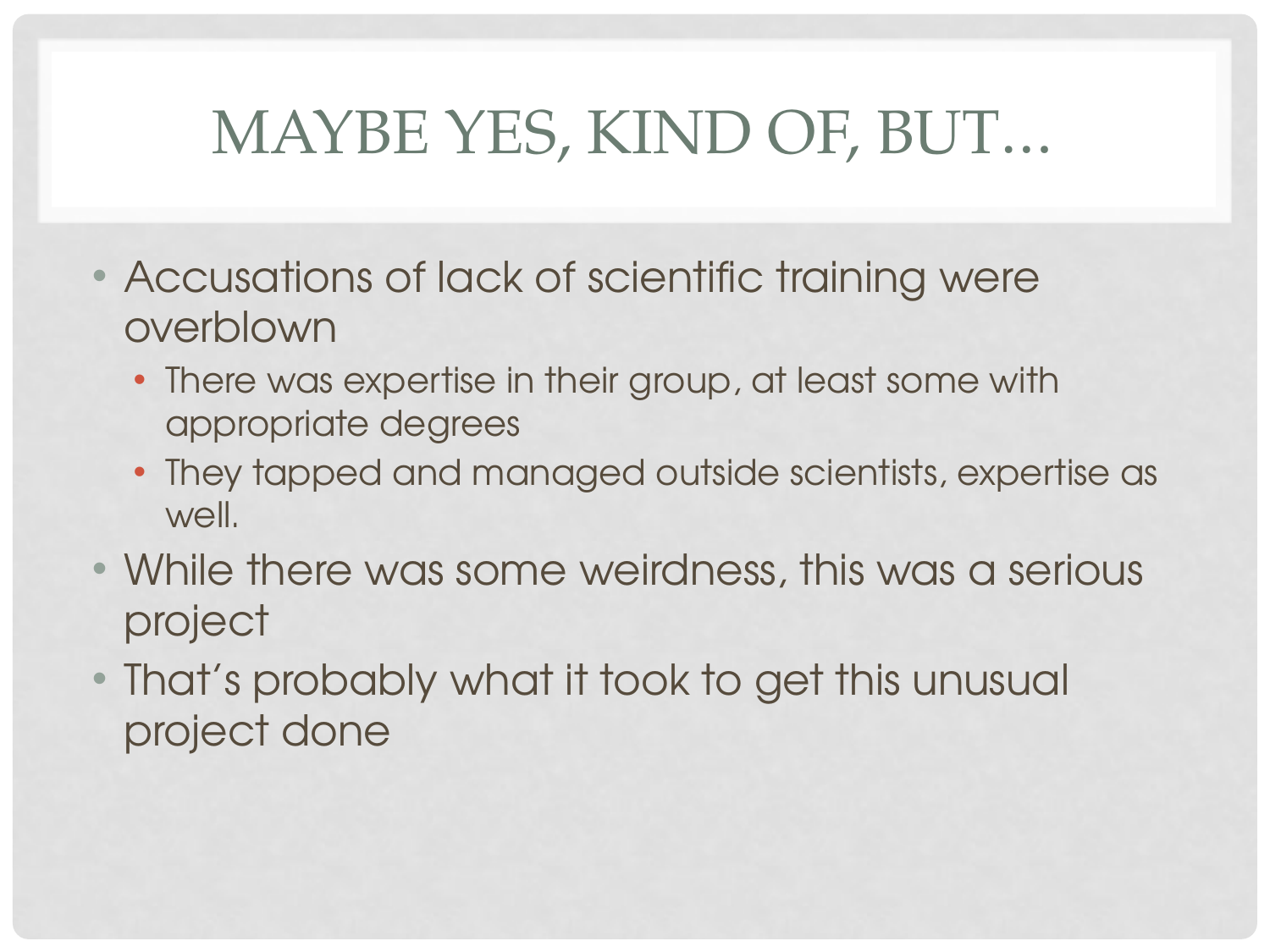

# MAYBE Yes, KIND OF, but…
Accusations of lack of scientific training were overblown
There was expertise in their group, at least some with appropriate degrees
They tapped and managed outside scientists, expertise as well.
While there was some weirdness, this was a serious project
That’s probably what it took to get this unusual project done